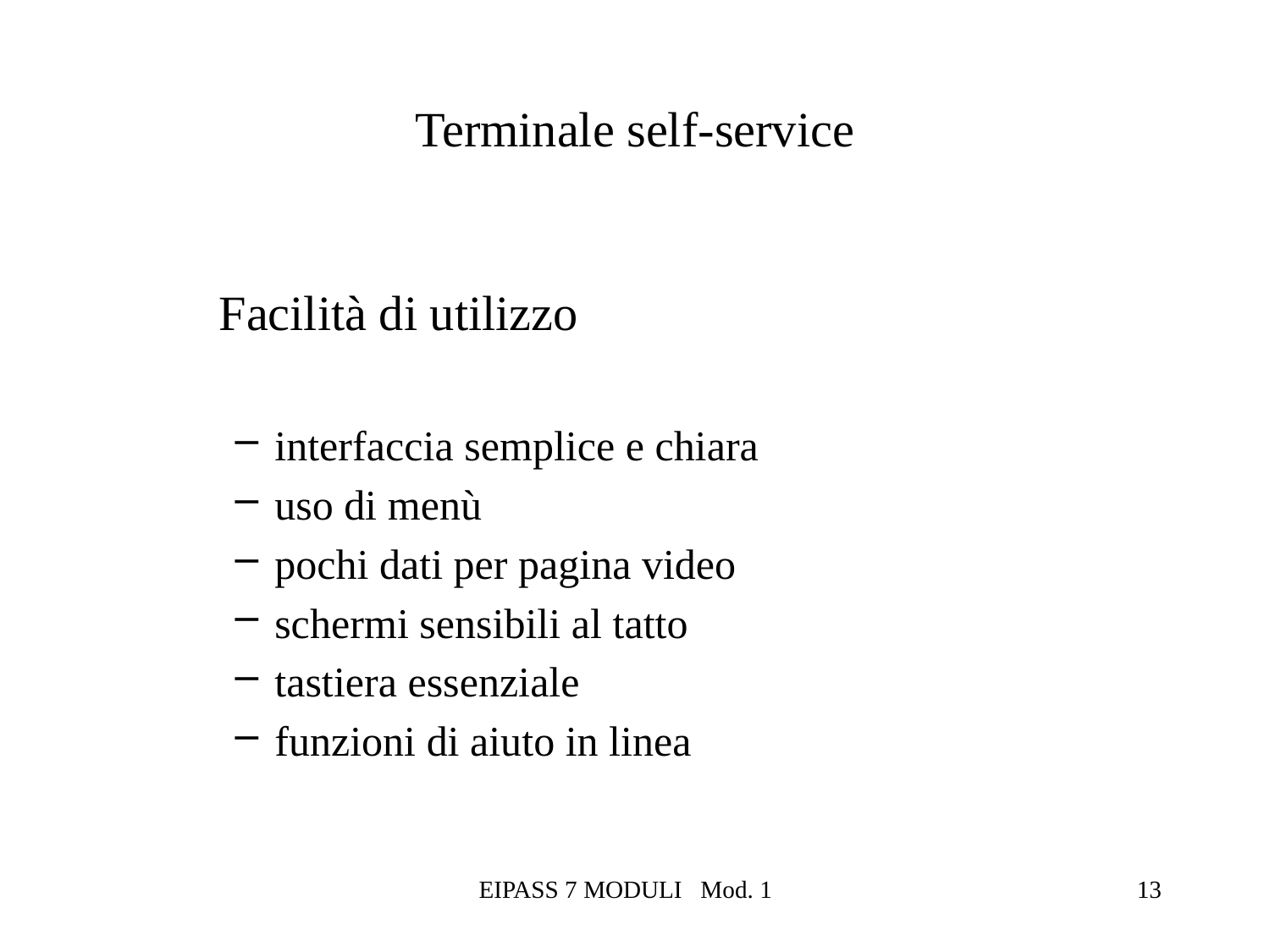

# Terminale self-service
	Facilità di utilizzo

interfaccia semplice e chiara
uso di menù
pochi dati per pagina video
schermi sensibili al tatto
tastiera essenziale
funzioni di aiuto in linea
EIPASS 7 MODULI   Mod. 1
13